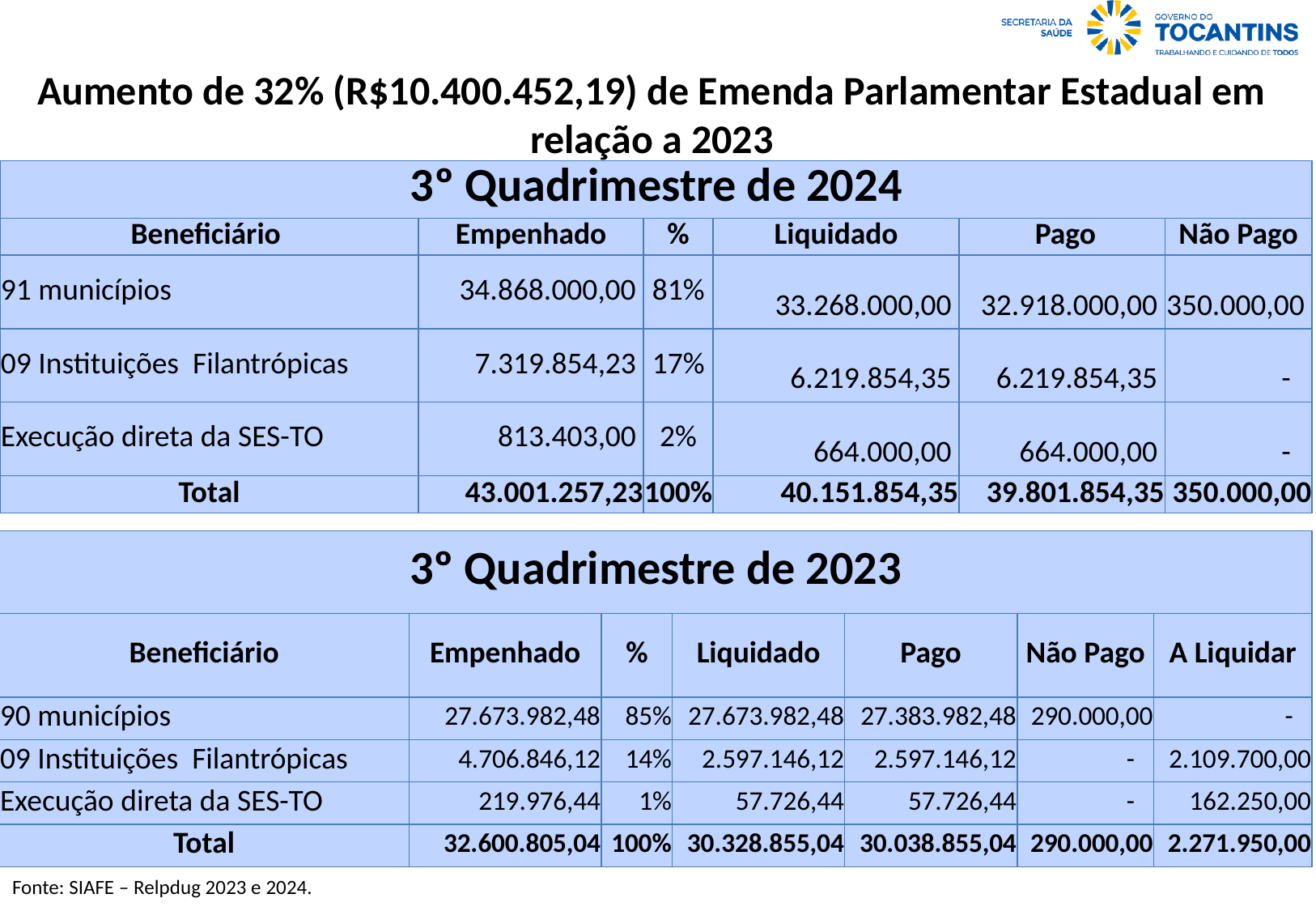

Aumento de 32% (R$10.400.452,19) de Emenda Parlamentar Estadual em relação a 2023
| 3º Quadrimestre de 2024 |  |  |  |  |  |
| --- | --- | --- | --- | --- | --- |
| Beneficiário | Empenhado | % | Liquidado | Pago | Não Pago |
| 91 municípios | 34.868.000,00 | 81% | 33.268.000,00 | 32.918.000,00 | 350.000,00 |
| 09 Instituições Filantrópicas | 7.319.854,23 | 17% | 6.219.854,35 | 6.219.854,35 | - |
| Execução direta da SES-TO | 813.403,00 | 2% | 664.000,00 | 664.000,00 | - |
| Total | 43.001.257,23 | 100% | 40.151.854,35 | 39.801.854,35 | 350.000,00 |
Fonte: SIAFE – Relpdug 2024 - Emitido em  21/01/2025
| 3º Quadrimestre de 2023 |  |  |  |  |  |  |
| --- | --- | --- | --- | --- | --- | --- |
| Beneficiário | Empenhado | % | Liquidado | Pago | Não Pago | A Liquidar |
| 90 municípios | 27.673.982,48 | 85% | 27.673.982,48 | 27.383.982,48 | 290.000,00 | - |
| 09 Instituições Filantrópicas | 4.706.846,12 | 14% | 2.597.146,12 | 2.597.146,12 | - | 2.109.700,00 |
| Execução direta da SES-TO | 219.976,44 | 1% | 57.726,44 | 57.726,44 | - | 162.250,00 |
| Total | 32.600.805,04 | 100% | 30.328.855,04 | 30.038.855,04 | 290.000,00 | 2.271.950,00 |
Fonte: SIAFE – Relpdug 2023 e 2024.